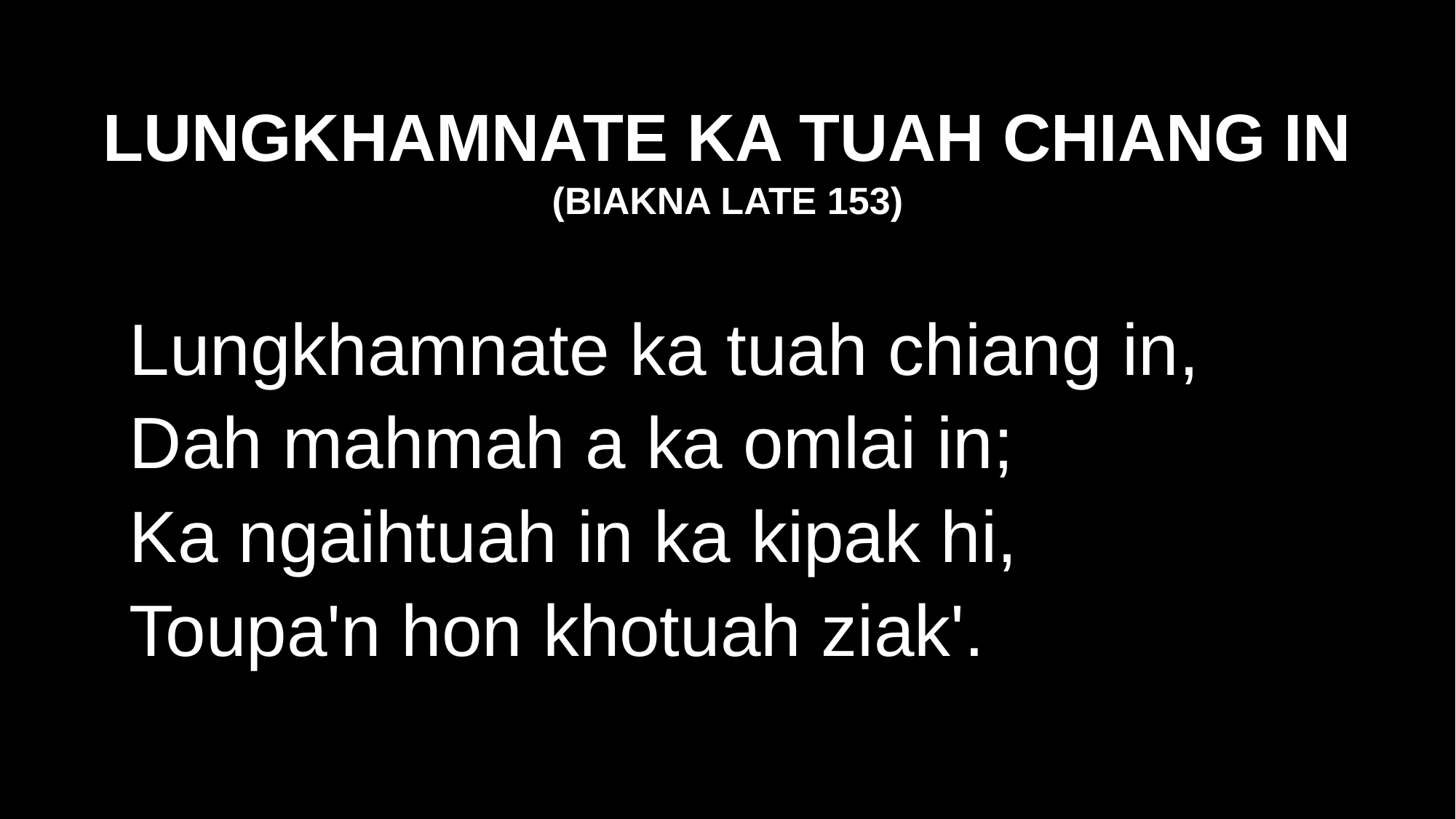

# LUNGKHAMNATE KA TUAH CHIANG IN
(BIAKNA LATE 153)
Lungkhamnate ka tuah chiang in,
Dah mahmah a ka omlai in;
Ka ngaihtuah in ka kipak hi,
Toupa'n hon khotuah ziak'.